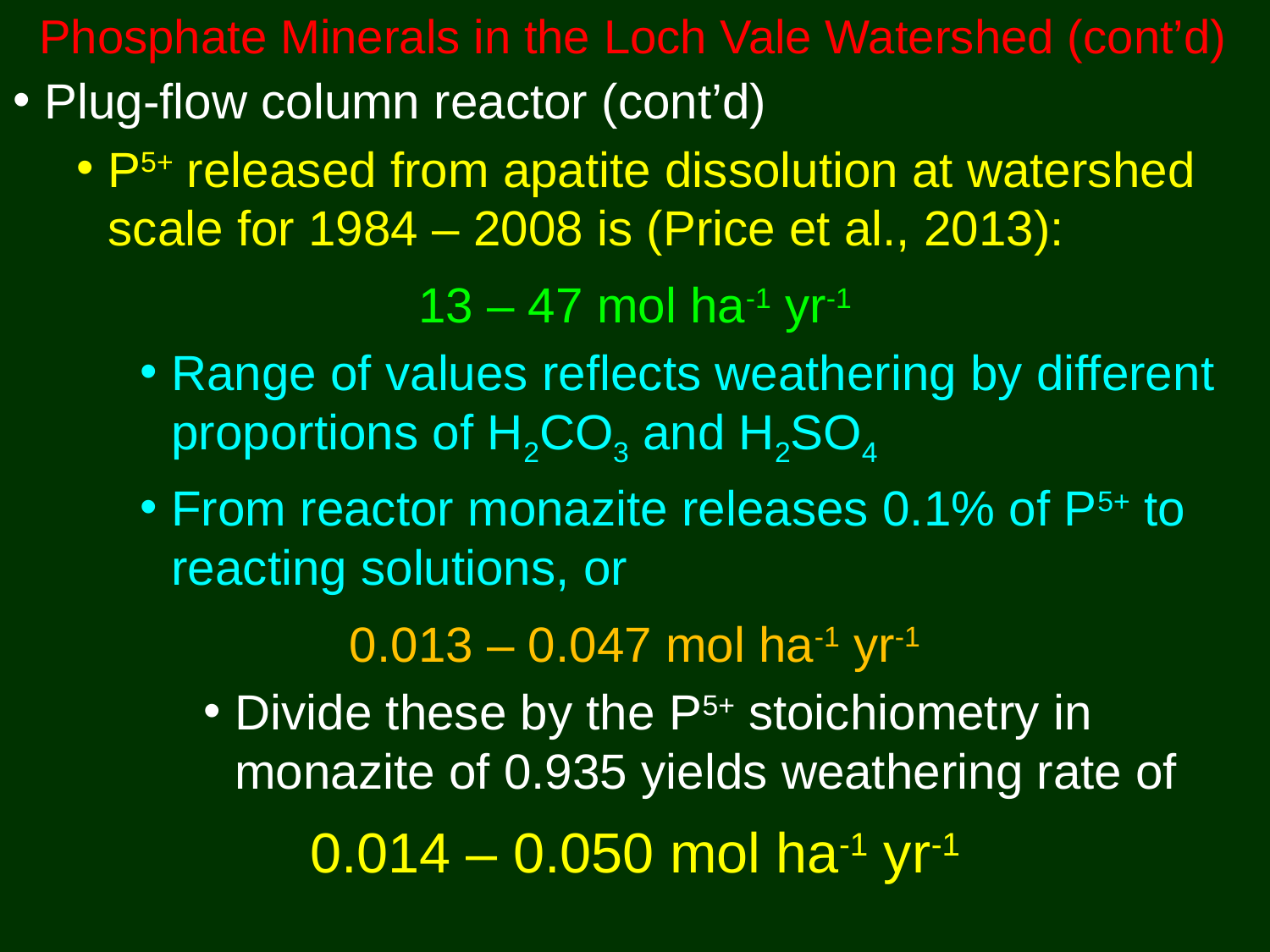

# Phosphate Minerals in the Loch Vale Watershed (cont’d)
Plug-flow column reactor (cont’d)
P5+ released from apatite dissolution at watershed scale for 1984 – 2008 is (Price et al., 2013):
13 – 47 mol ha-1 yr-1
Range of values reflects weathering by different proportions of H2CO3 and H2SO4
From reactor monazite releases 0.1% of P5+ to reacting solutions, or
0.013 – 0.047 mol ha-1 yr-1
Divide these by the P5+ stoichiometry in monazite of 0.935 yields weathering rate of
0.014 – 0.050 mol ha-1 yr-1